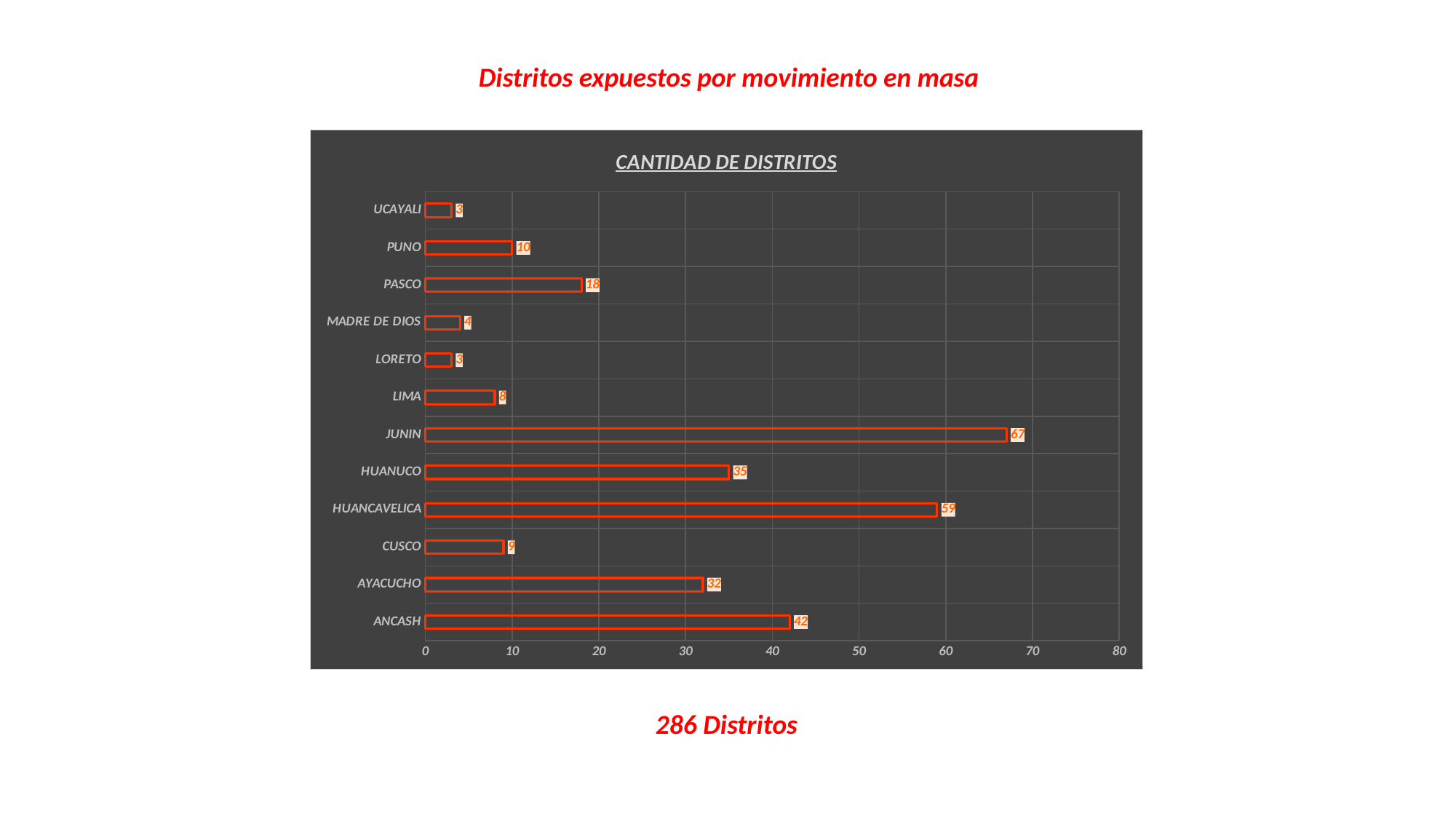

Distritos expuestos por movimiento en masa

### Chart: CANTIDAD DE DISTRITOS

| Category | CANTIDAD DE DISTRITOS |
|---|---|
| ANCASH | 42.0 |
| AYACUCHO | 32.0 |
| CUSCO | 9.0 |
| HUANCAVELICA | 59.0 |
| HUANUCO | 35.0 |
| JUNIN | 67.0 |
| LIMA | 8.0 |
| LORETO | 3.0 |
| MADRE DE DIOS | 4.0 |
| PASCO | 18.0 |
| PUNO | 10.0 |
| UCAYALI | 3.0 |
286 Distritos